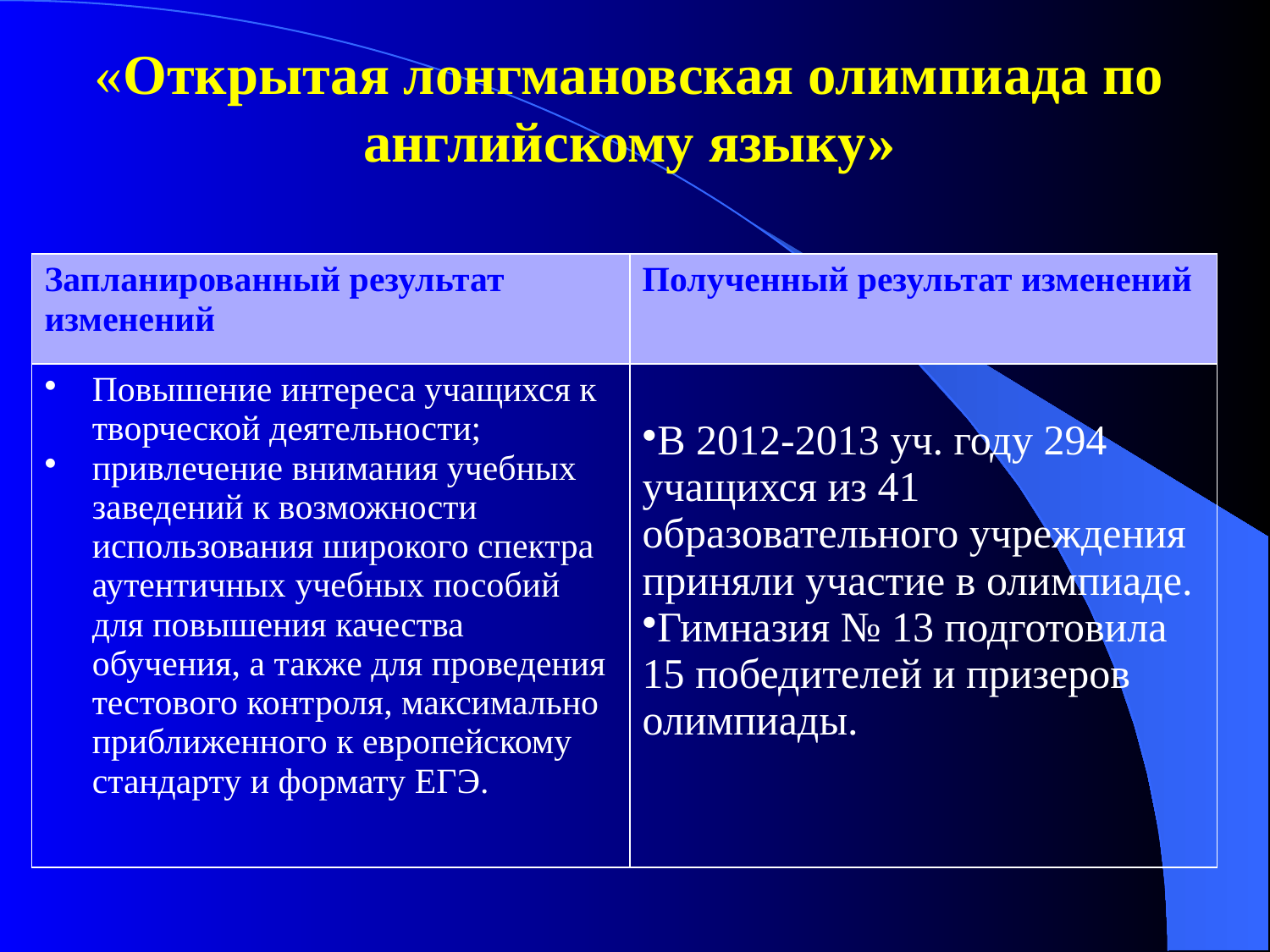

«Открытая лонгмановская олимпиада по английскому языку»
| Запланированный результат изменений | Полученный результат изменений |
| --- | --- |
| Повышение интереса учащихся к творческой деятельности; привлечение внимания учебных заведений к возможности использования широкого спектра аутентичных учебных пособий для повышения качества обучения, а также для проведения тестового контроля, максимально приближенного к европейскому стандарту и формату ЕГЭ. | В 2012-2013 уч. году 294 учащихся из 41 образовательного учреждения приняли участие в олимпиаде. Гимназия № 13 подготовила 15 победителей и призеров олимпиады. |